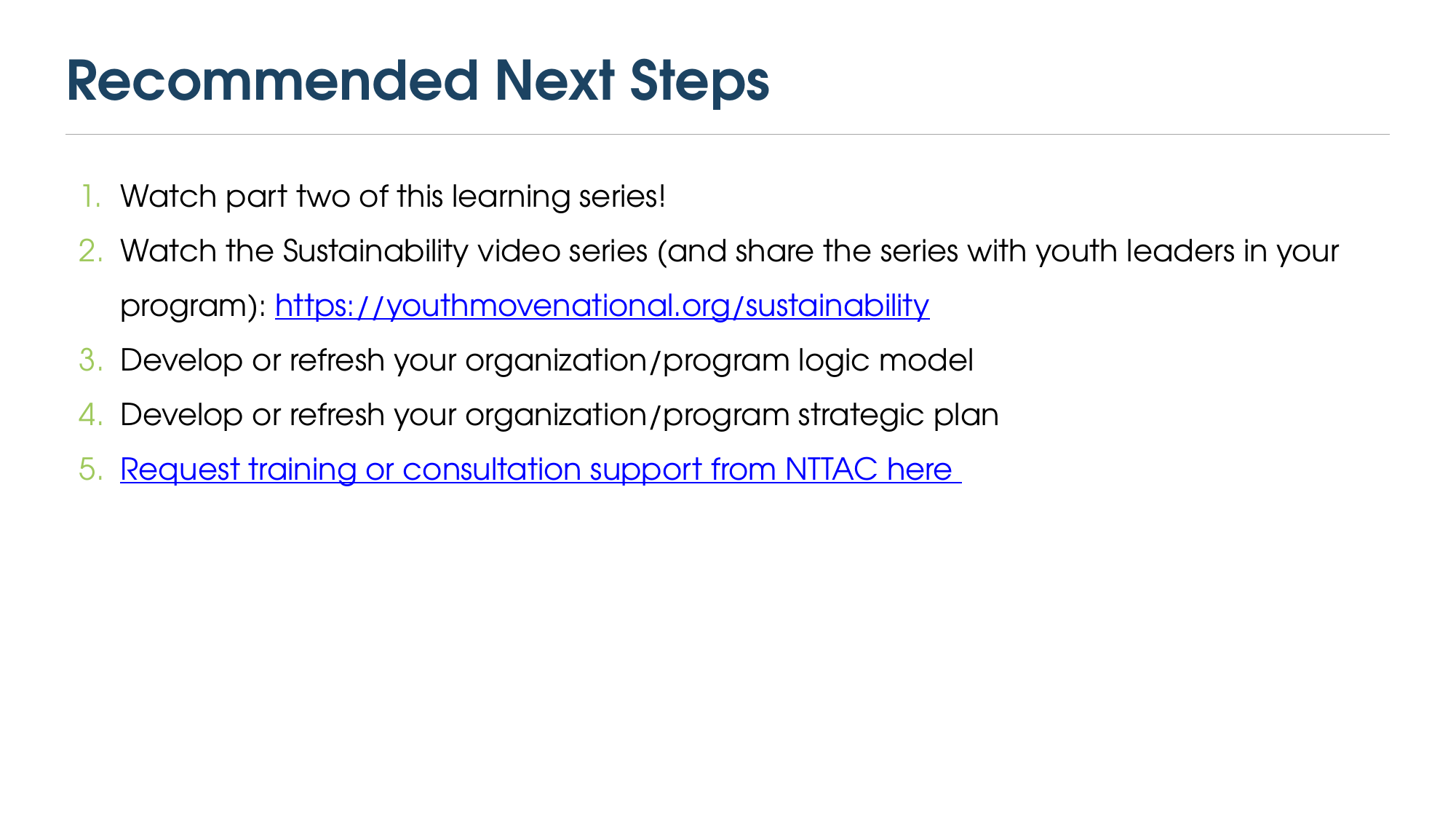

# Recommended Next Steps
Watch part two of this learning series!
Watch the Sustainability video series (and share the series with youth leaders in your program): https://youthmovenational.org/sustainability
Develop or refresh your organization/program logic model
Develop or refresh your organization/program strategic plan
Request training or consultation support from NTTAC here